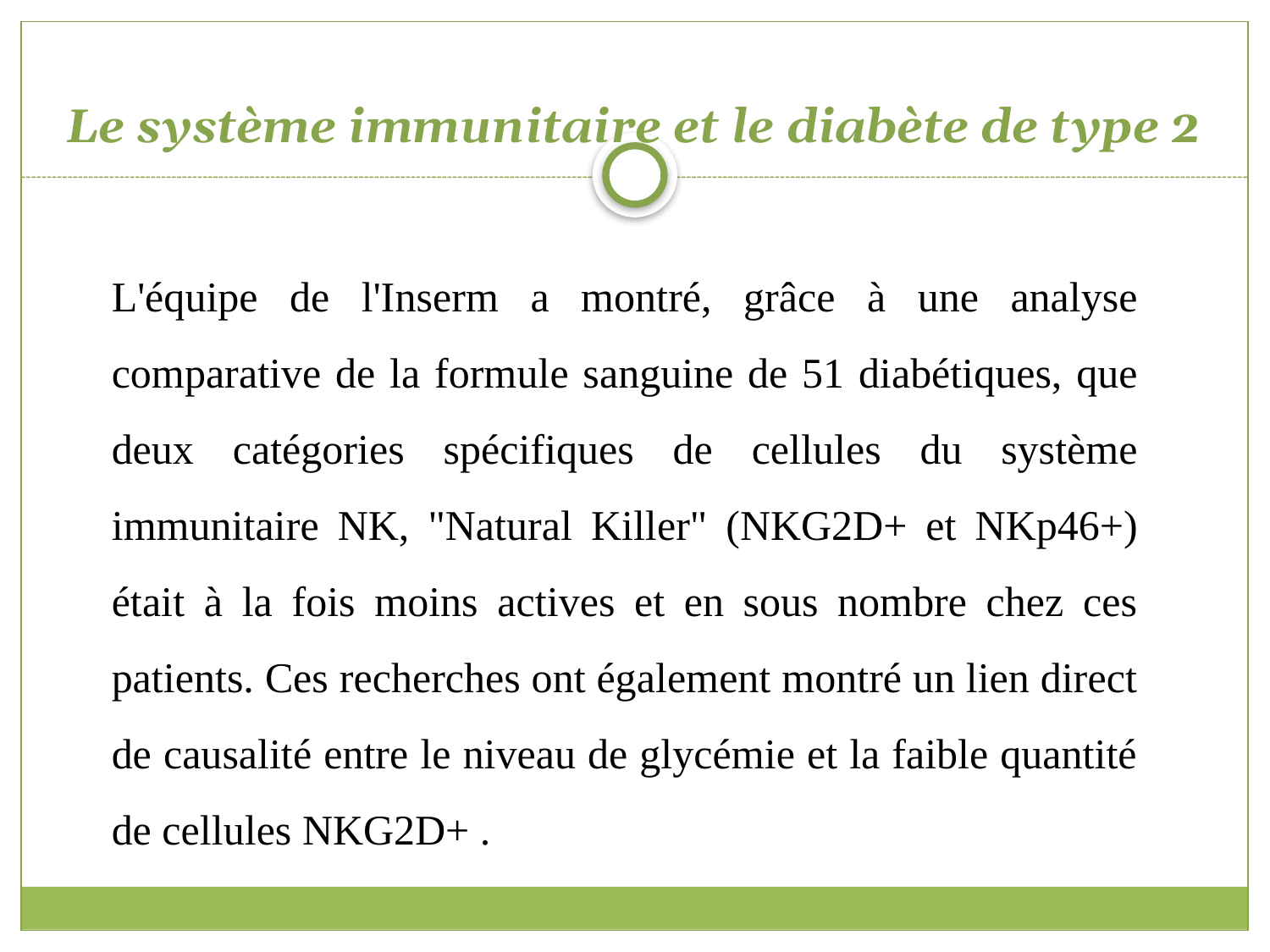

# Le système immunitaire et le diabète de type 2
L'équipe de l'Inserm a montré, grâce à une analyse comparative de la formule sanguine de 51 diabétiques, que deux catégories spécifiques de cellules du système immunitaire NK, "Natural Killer" (NKG2D+ et NKp46+) était à la fois moins actives et en sous nombre chez ces patients. Ces recherches ont également montré un lien direct de causalité entre le niveau de glycémie et la faible quantité de cellules NKG2D+ .